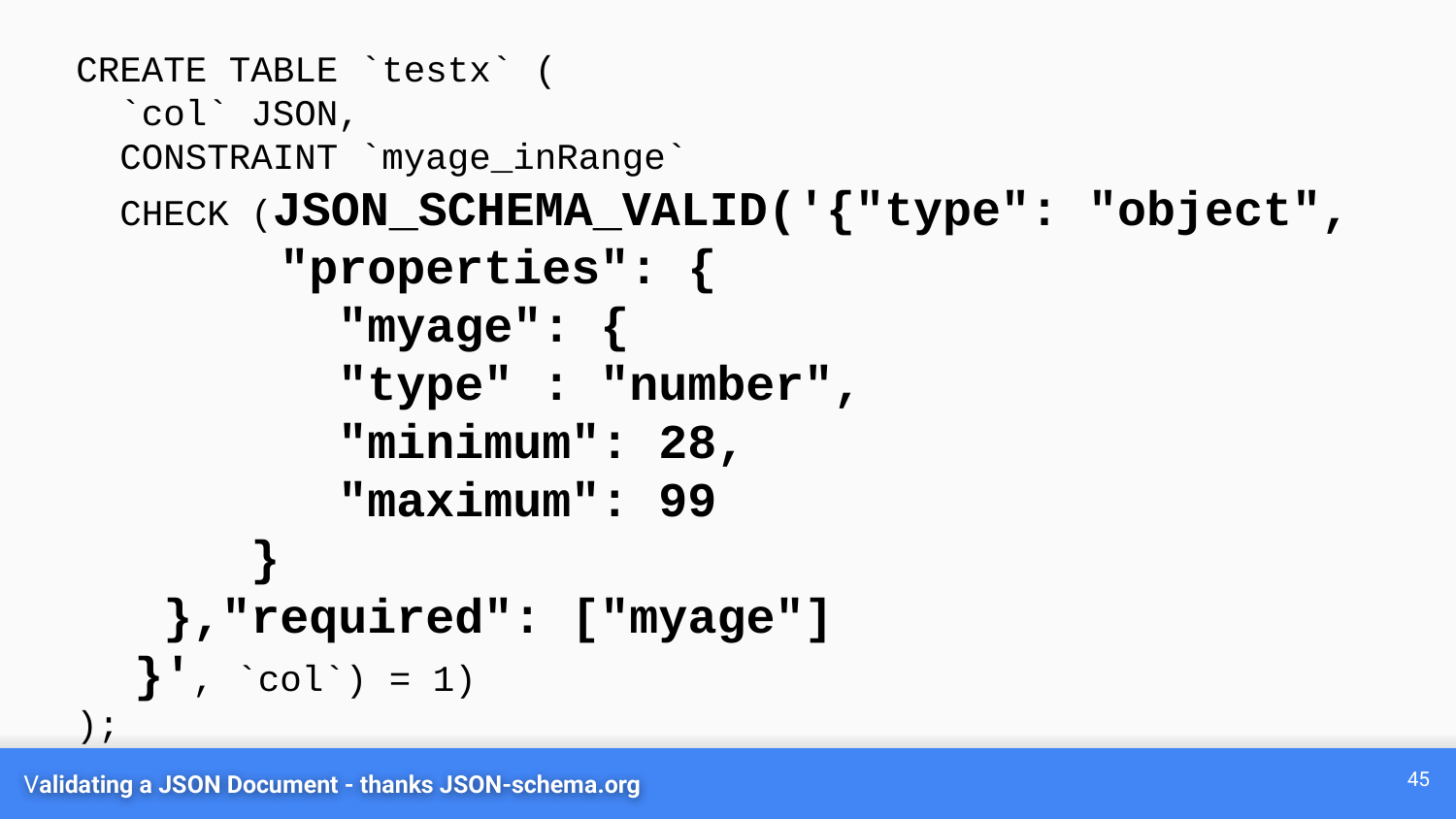

CREATE TABLE `testx` (
  `col` JSON,
  CONSTRAINT `myage_inRange`
  CHECK (JSON_SCHEMA_VALID('{"type": "object",
       "properties": {
         "myage": {
         "type" : "number",
         "minimum": 28,
         "maximum": 99
      }
   },"required": ["myage"]
  }', `col`) = 1)
);
45
Validating a JSON Document - thanks JSON-schema.org